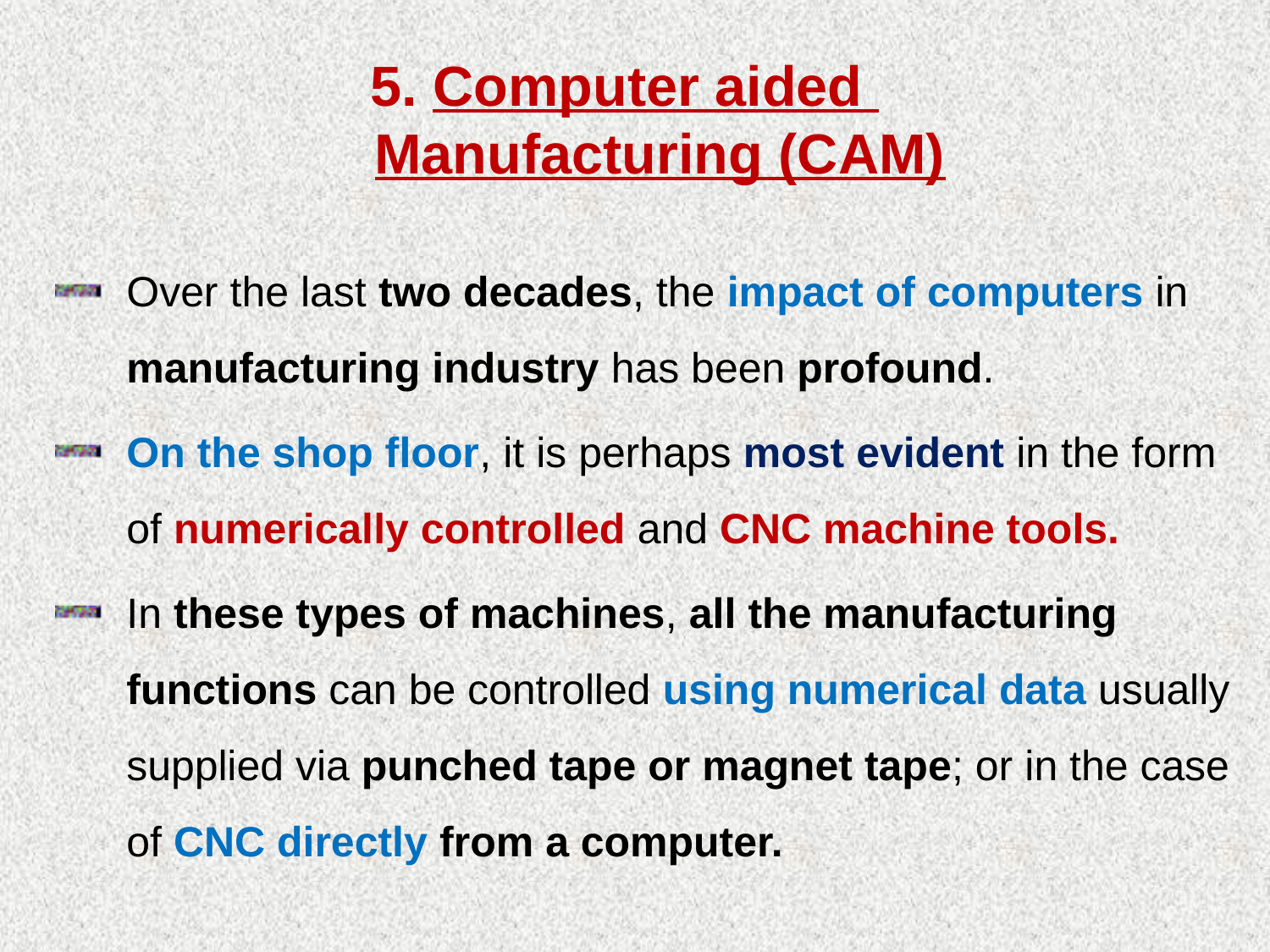

# 5. Computer aided Manufacturing (CAM)
Over the last two decades, the impact of computers in manufacturing industry has been profound.
On the shop floor, it is perhaps most evident in the form of numerically controlled and CNC machine tools.
In these types of machines, all the manufacturing functions can be controlled using numerical data usually supplied via punched tape or magnet tape; or in the case of CNC directly from a computer.